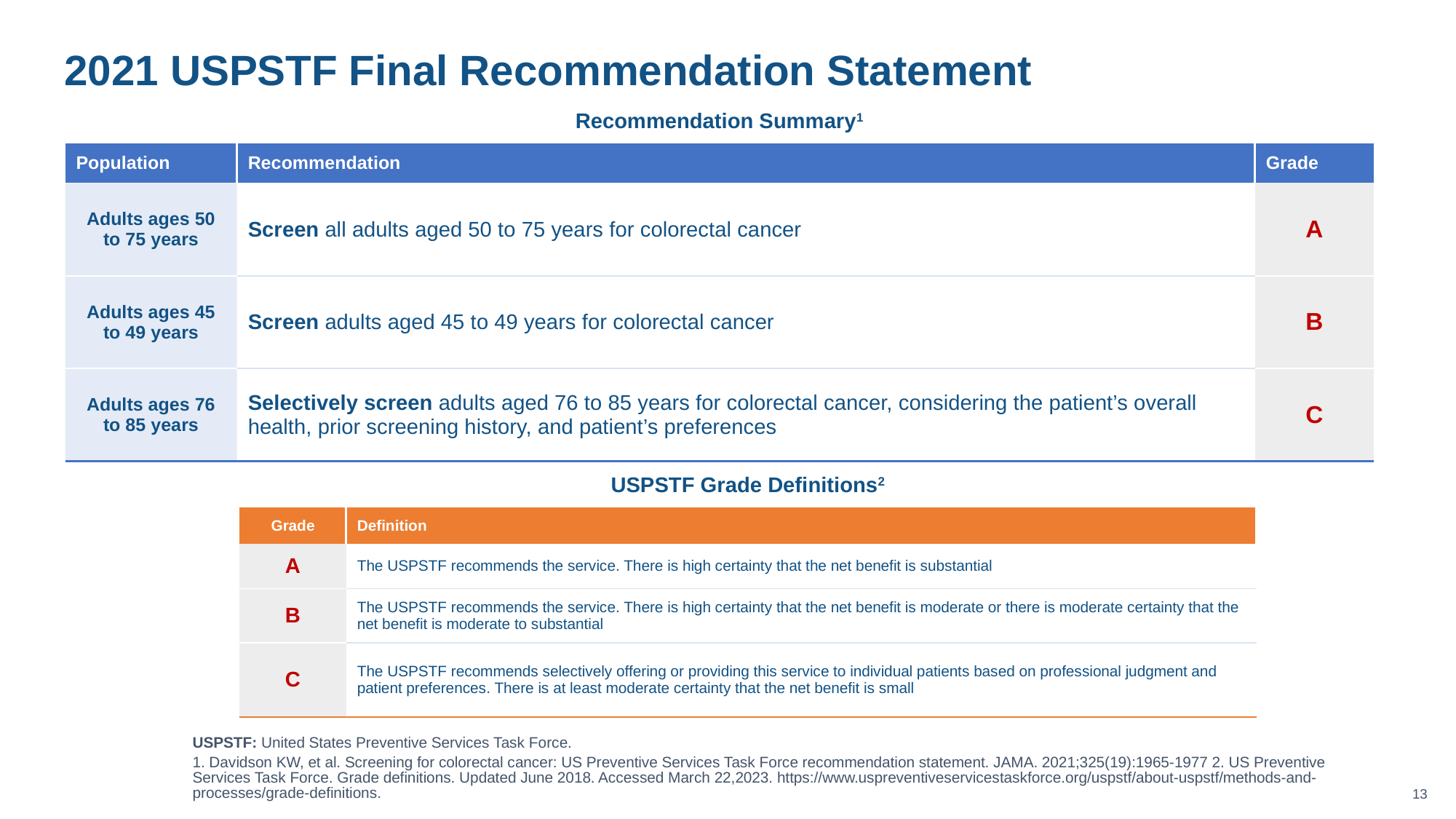

# 2021 USPSTF Final Recommendation Statement
| Recommendation Summary1 |  |  |
| --- | --- | --- |
| Population | Recommendation | Grade |
| Adults ages 50 to 75 years | Screen all adults aged 50 to 75 years for colorectal cancer | A |
| Adults ages 45 to 49 years | Screen adults aged 45 to 49 years for colorectal cancer | B |
| Adults ages 76 to 85 years | Selectively screen adults aged 76 to 85 years for colorectal cancer, considering the patient’s overall health, prior screening history, and patient’s preferences | C |
| USPSTF Grade Definitions2 |  |
| --- | --- |
| Grade | Definition |
| A | The USPSTF recommends the service. There is high certainty that the net benefit is substantial |
| B | The USPSTF recommends the service. There is high certainty that the net benefit is moderate or there is moderate certainty that the net benefit is moderate to substantial |
| C | The USPSTF recommends selectively offering or providing this service to individual patients based on professional judgment and patient preferences. There is at least moderate certainty that the net benefit is small |
USPSTF: United States Preventive Services Task Force.
1. Davidson KW, et al. Screening for colorectal cancer: US Preventive Services Task Force recommendation statement. JAMA. 2021;325(19):1965-1977 2. US Preventive Services Task Force. Grade definitions. Updated June 2018. Accessed March 22,2023. https://www.uspreventiveservicestaskforce.org/uspstf/about-uspstf/methods-and-processes/grade-definitions.